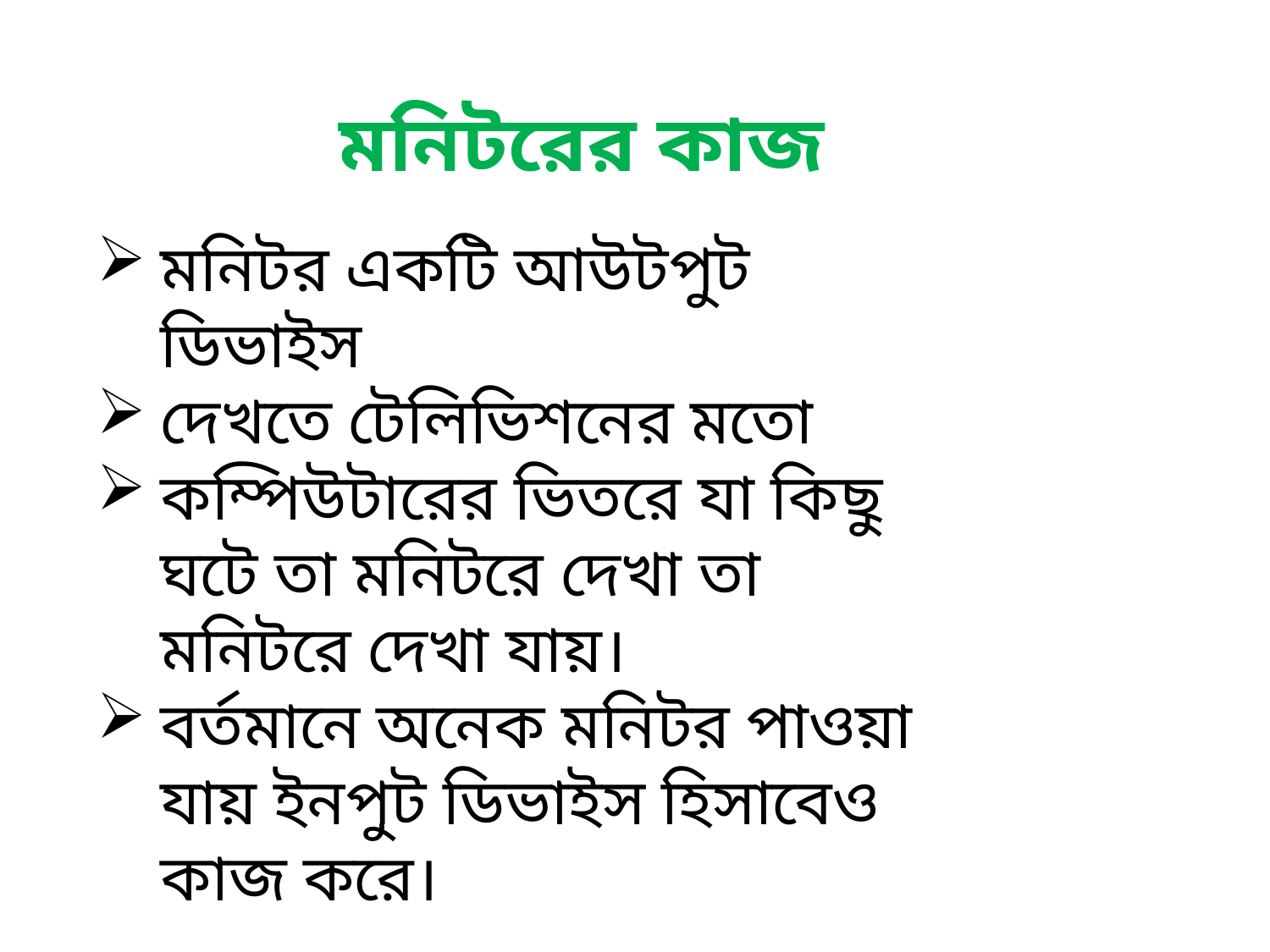

# মনিটরের কাজ
মনিটর একটি আউটপুট ডিভাইস
দেখতে টেলিভিশনের মতো
কম্পিউটারের ভিতরে যা কিছু ঘটে তা মনিটরে দেখা তা মনিটরে দেখা যায়।
বর্তমানে অনেক মনিটর পাওয়া যায় ইনপুট ডিভাইস হিসাবেও কাজ করে।